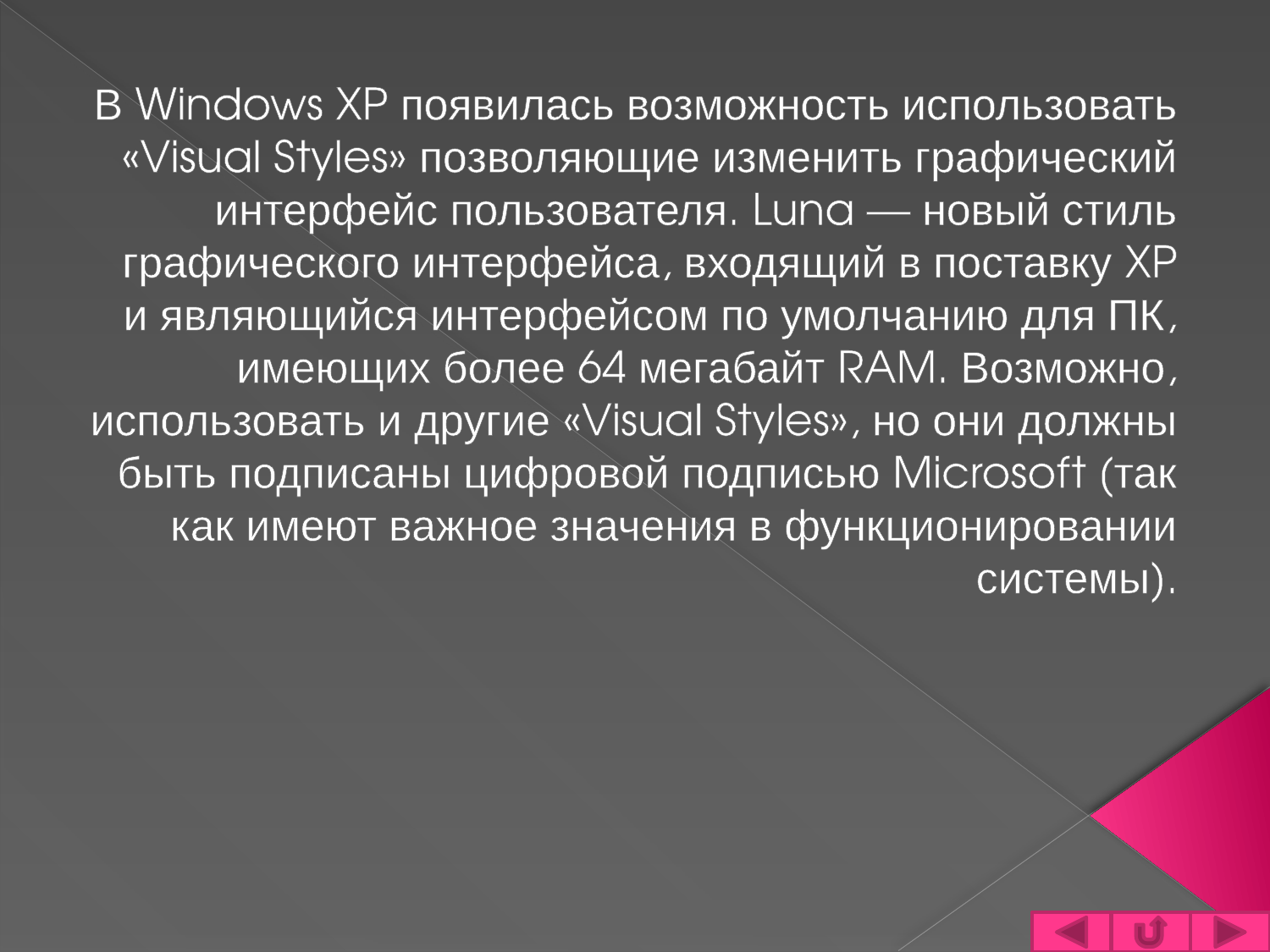

В Windows XP появилась возможность использовать «Visual Styles» позволяющие изменить графический интерфейс пользователя. Luna — новый стиль графического интерфейса, входящий в поставку XP и являющийся интерфейсом по умолчанию для ПК, имеющих более 64 мегабайт RAM. Возможно, использовать и другие «Visual Styles», но они должны быть подписаны цифровой подписью Microsoft (так как имеют важное значения в функционировании системы).

#